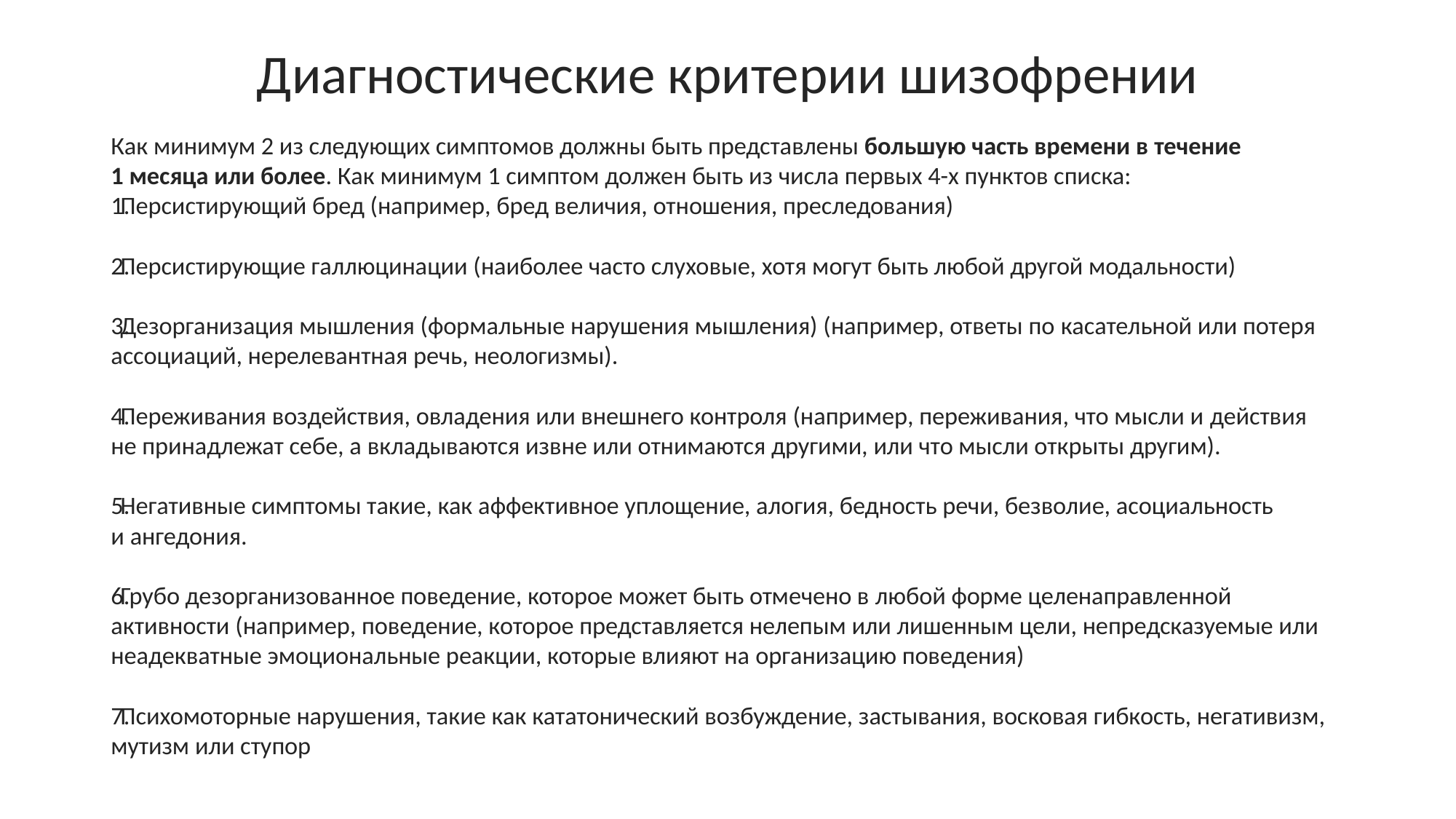

# Диагностические критерии шизофрении
Как минимум 2 из следующих симптомов должны быть представлены большую часть времени в течение 1 месяца или более. Как минимум 1 симптом должен быть из числа первых 4-х пунктов списка:
Персистирующий бред (например, бред величия, отношения, преследования)

Персистирующие галлюцинации (наиболее часто слуховые, хотя могут быть любой другой модальности)

Дезорганизация мышления (формальные нарушения мышления) (например, ответы по касательной или потеря ассоциаций, нерелевантная речь, неологизмы).

Переживания воздействия, овладения или внешнего контроля (например, переживания, что мысли и действия не принадлежат себе, а вкладываются извне или отнимаются другими, или что мысли открыты другим).

Негативные симптомы такие, как аффективное уплощение, алогия, бедность речи, безволие, асоциальность и ангедония.

Грубо дезорганизованное поведение, которое может быть отмечено в любой форме целенаправленной активности (например, поведение, которое представляется нелепым или лишенным цели, непредсказуемые или неадекватные эмоциональные реакции, которые влияют на организацию поведения)

Психомоторные нарушения, такие как кататонический возбуждение, застывания, восковая гибкость, негативизм, мутизм или ступор